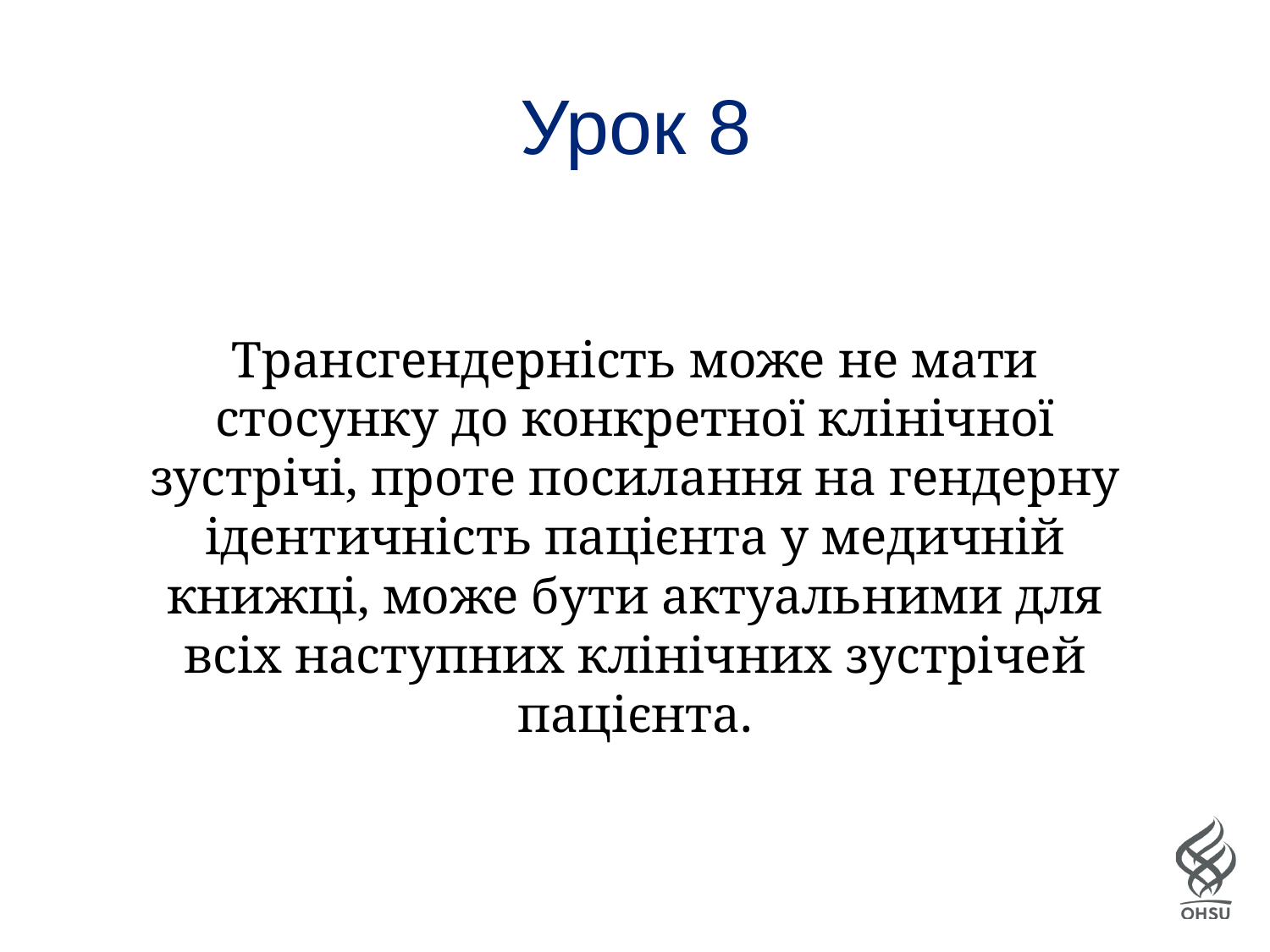

# Урок 8
Трансгендерність може не мати стосунку до конкретної клінічної зустрічі, проте посилання на гендерну ідентичність пацієнта у медичній книжці, може бути актуальними для всіх наступних клінічних зустрічей пацієнта.